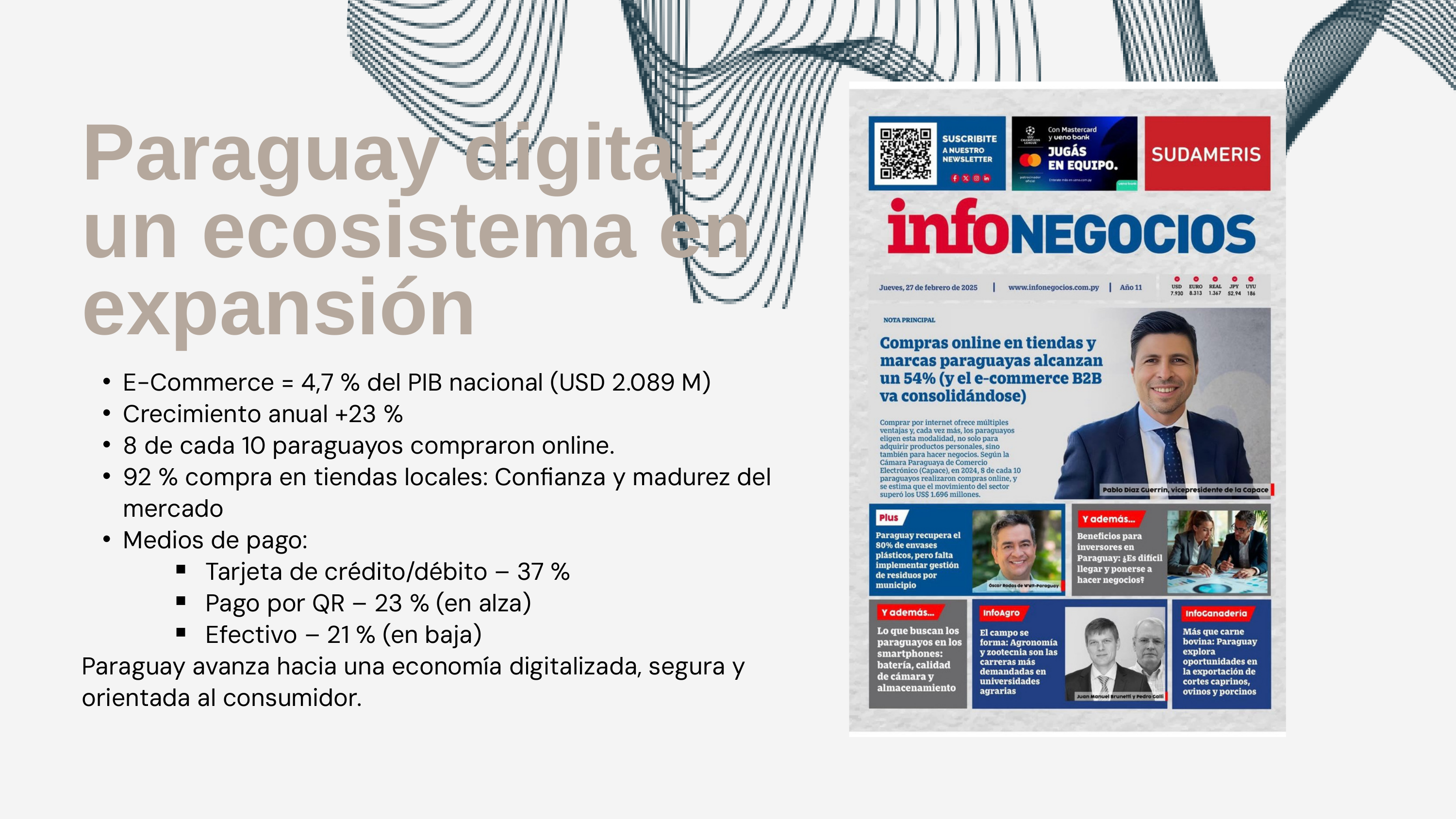

Paraguay digital: un ecosistema en expansión
E-Commerce = 4,7 % del PIB nacional (USD 2.089 M)
Crecimiento anual +23 %
8 de cada 10 paraguayos compraron online.
92 % compra en tiendas locales: Confianza y madurez del mercado
Medios de pago:
Tarjeta de crédito/débito – 37 %
Pago por QR – 23 % (en alza)
Efectivo – 21 % (en baja)
Paraguay avanza hacia una economía digitalizada, segura y orientada al consumidor.